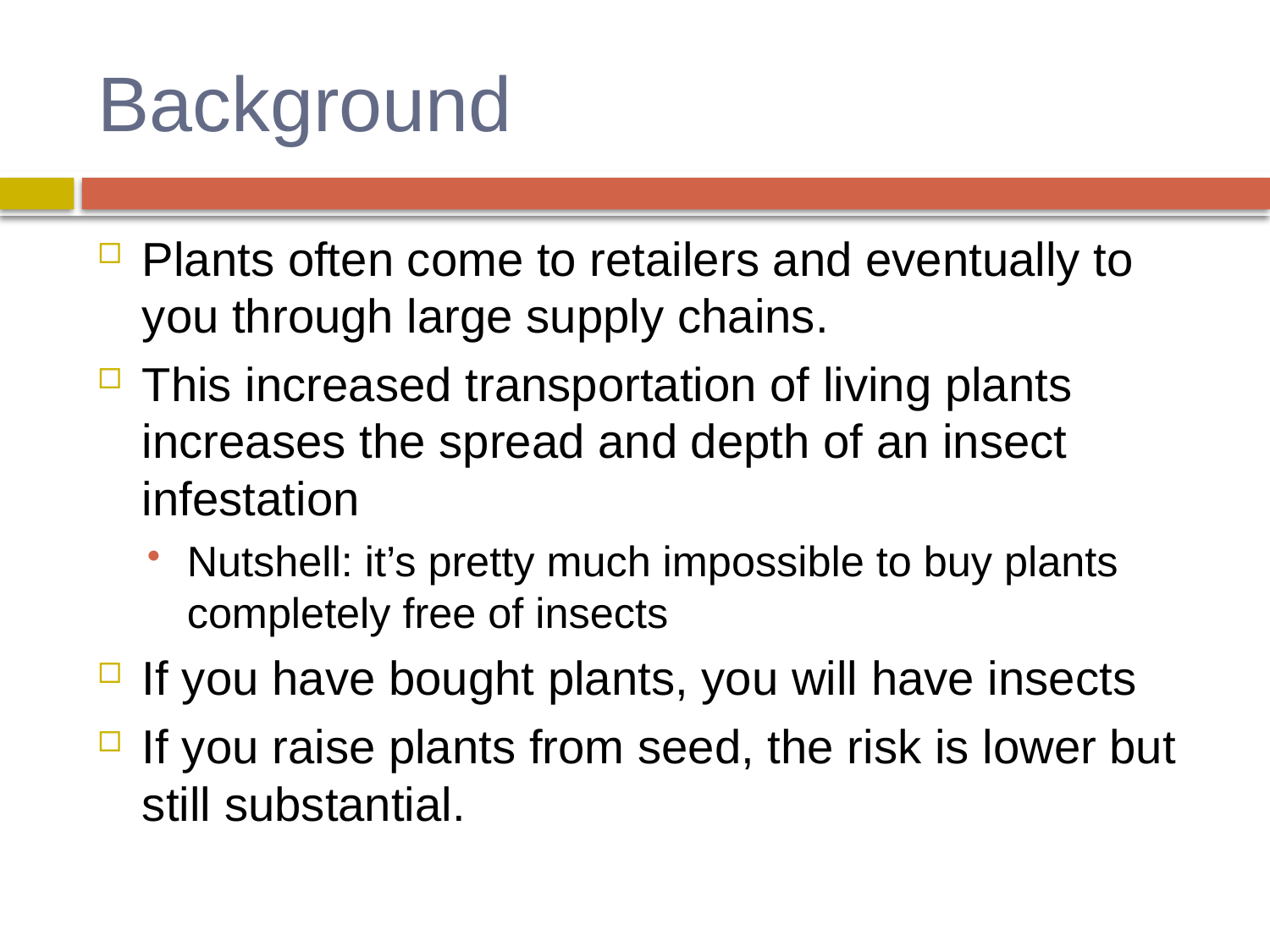

# Background
Plants often come to retailers and eventually to you through large supply chains.
This increased transportation of living plants increases the spread and depth of an insect infestation
Nutshell: it’s pretty much impossible to buy plants completely free of insects
If you have bought plants, you will have insects
If you raise plants from seed, the risk is lower but still substantial.